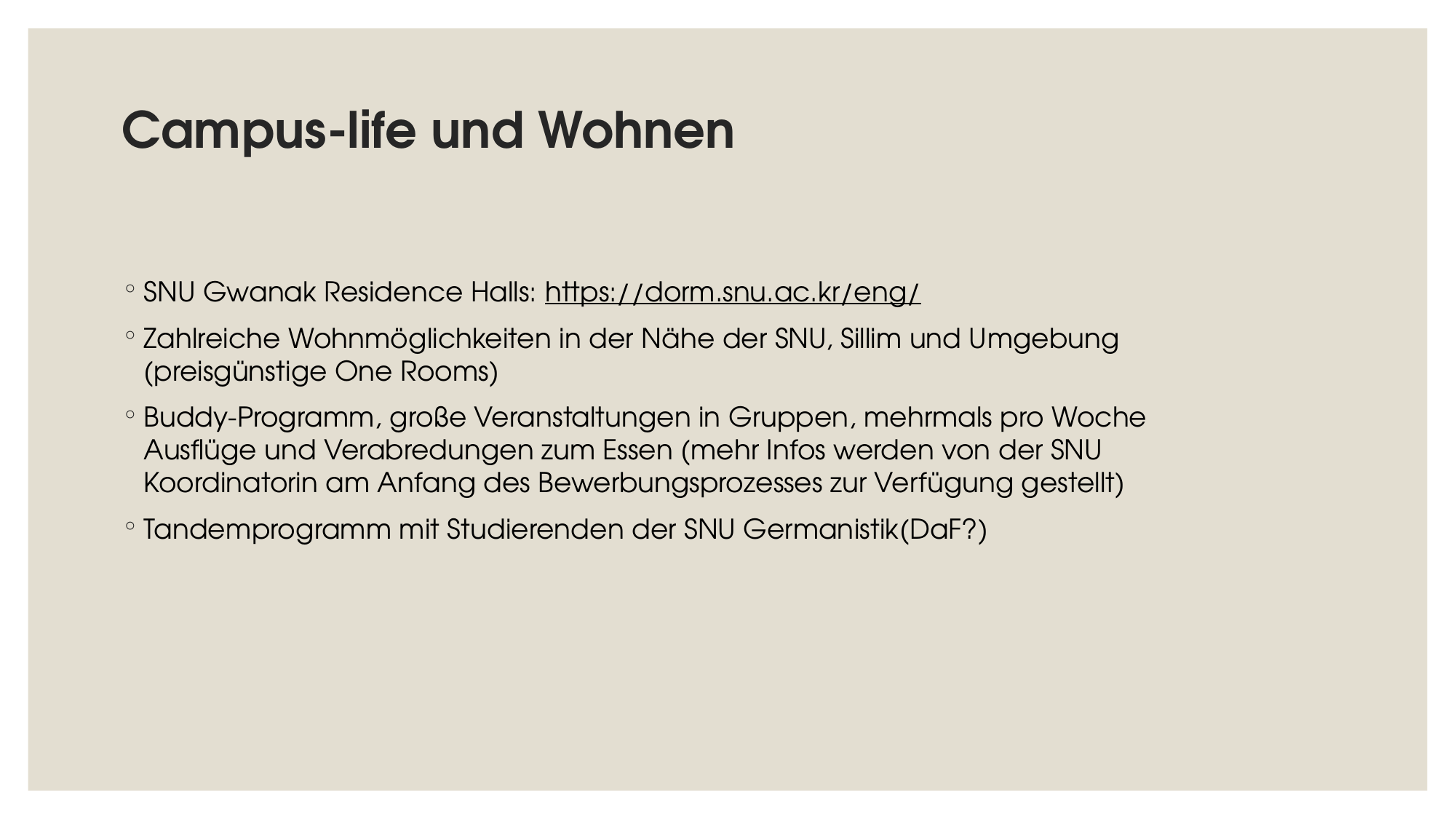

# Campus-life und Wohnen
SNU Gwanak Residence Halls: https://dorm.snu.ac.kr/eng/
Zahlreiche Wohnmöglichkeiten in der Nähe der SNU, Sillim und Umgebung
(preisgünstige One Rooms)
Buddy-Programm, große Veranstaltungen in Gruppen, mehrmals pro Woche
Ausflüge und Verabredungen zum Essen (mehr Infos werden von der SNU
Koordinatorin am Anfang des Bewerbungsprozesses zur Verfügung gestellt)
Tandemprogramm mit Studierenden der SNU Germanistik(DaF?)